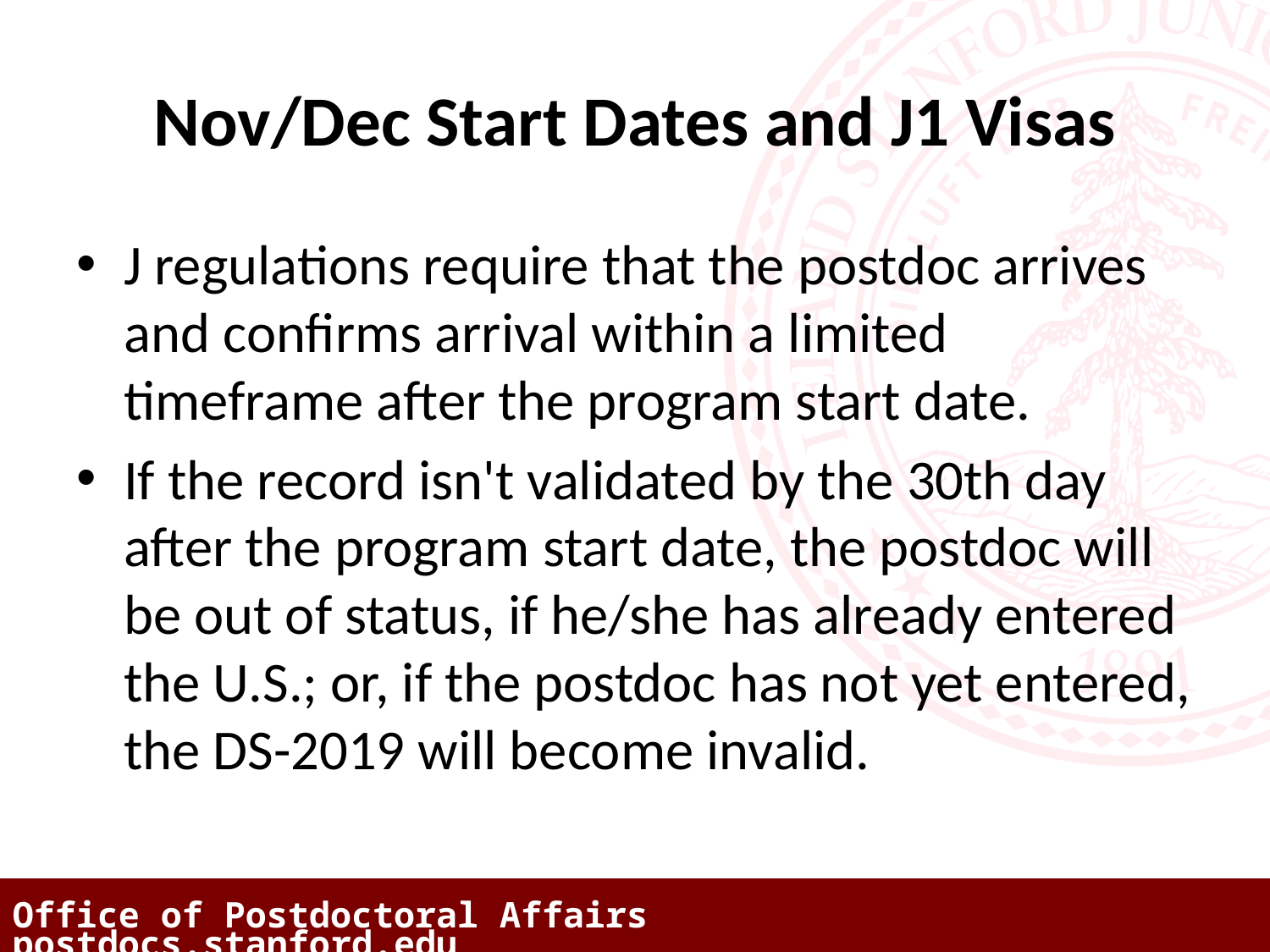

# Nov/Dec Start Dates and J1 Visas
J regulations require that the postdoc arrives and confirms arrival within a limited timeframe after the program start date.
If the record isn't validated by the 30th day after the program start date, the postdoc will be out of status, if he/she has already entered the U.S.; or, if the postdoc has not yet entered, the DS-2019 will become invalid.